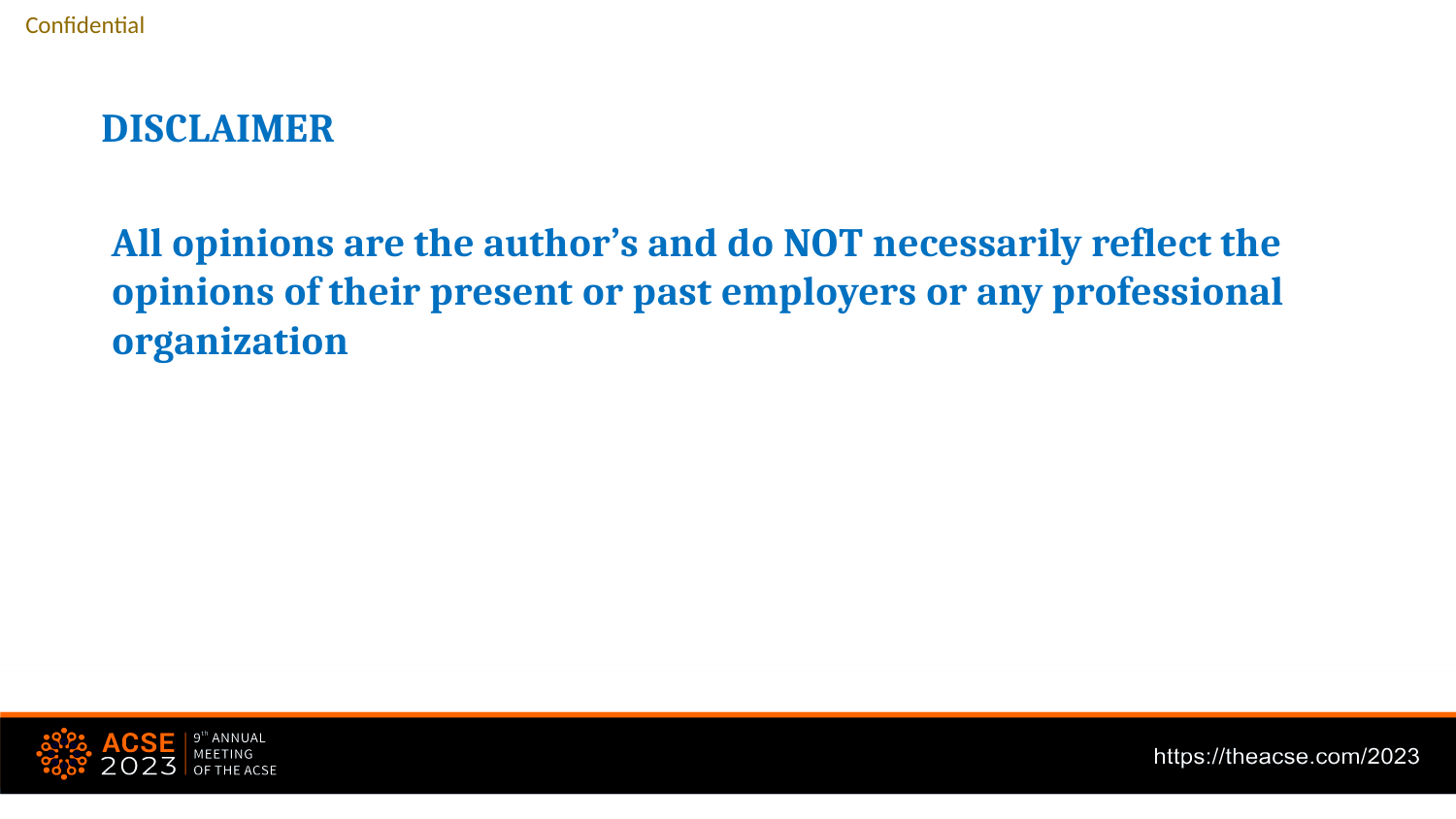

DISCLAIMER
All opinions are the author’s and do NOT necessarily reflect the opinions of their present or past employers or any professional organization